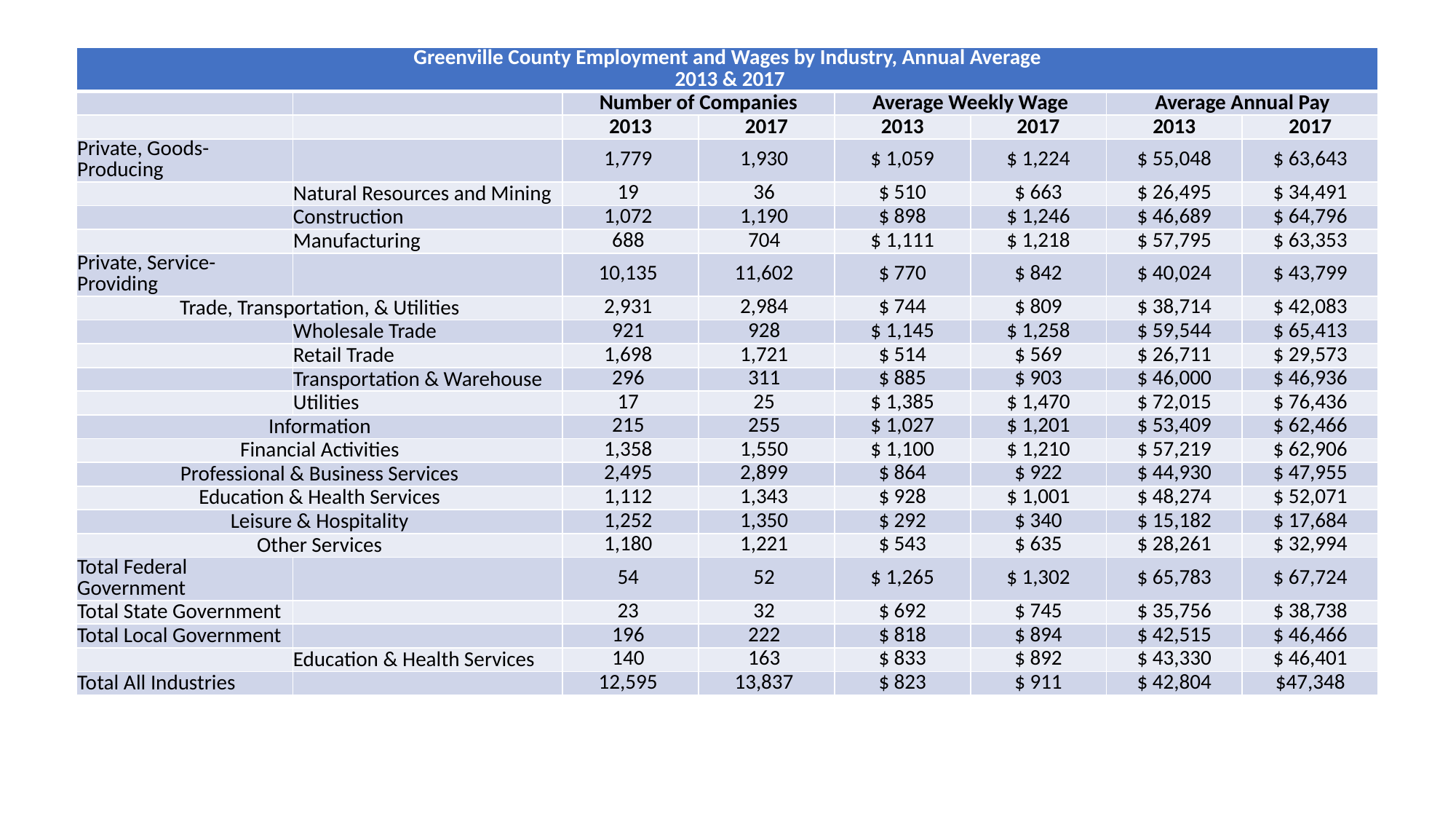

| Greenville County Employment and Wages by Industry, Annual Average 2013 & 2017 |  |  |  |  |  |  |  |
| --- | --- | --- | --- | --- | --- | --- | --- |
|  |  | Number of Companies |  | Average Weekly Wage |  | Average Annual Pay |  |
|  |  | 2013 | 2017 | 2013 | 2017 | 2013 | 2017 |
| Private, Goods-Producing |  | 1,779 | 1,930 | $ 1,059 | $ 1,224 | $ 55,048 | $ 63,643 |
|  | Natural Resources and Mining | 19 | 36 | $ 510 | $ 663 | $ 26,495 | $ 34,491 |
|  | Construction | 1,072 | 1,190 | $ 898 | $ 1,246 | $ 46,689 | $ 64,796 |
|  | Manufacturing | 688 | 704 | $ 1,111 | $ 1,218 | $ 57,795 | $ 63,353 |
| Private, Service-Providing |  | 10,135 | 11,602 | $ 770 | $ 842 | $ 40,024 | $ 43,799 |
| Trade, Transportation, & Utilities |  | 2,931 | 2,984 | $ 744 | $ 809 | $ 38,714 | $ 42,083 |
|  | Wholesale Trade | 921 | 928 | $ 1,145 | $ 1,258 | $ 59,544 | $ 65,413 |
|  | Retail Trade | 1,698 | 1,721 | $ 514 | $ 569 | $ 26,711 | $ 29,573 |
|  | Transportation & Warehouse | 296 | 311 | $ 885 | $ 903 | $ 46,000 | $ 46,936 |
|  | Utilities | 17 | 25 | $ 1,385 | $ 1,470 | $ 72,015 | $ 76,436 |
| Information |  | 215 | 255 | $ 1,027 | $ 1,201 | $ 53,409 | $ 62,466 |
| Financial Activities |  | 1,358 | 1,550 | $ 1,100 | $ 1,210 | $ 57,219 | $ 62,906 |
| Professional & Business Services |  | 2,495 | 2,899 | $ 864 | $ 922 | $ 44,930 | $ 47,955 |
| Education & Health Services |  | 1,112 | 1,343 | $ 928 | $ 1,001 | $ 48,274 | $ 52,071 |
| Leisure & Hospitality |  | 1,252 | 1,350 | $ 292 | $ 340 | $ 15,182 | $ 17,684 |
| Other Services |  | 1,180 | 1,221 | $ 543 | $ 635 | $ 28,261 | $ 32,994 |
| Total Federal Government |  | 54 | 52 | $ 1,265 | $ 1,302 | $ 65,783 | $ 67,724 |
| Total State Government |  | 23 | 32 | $ 692 | $ 745 | $ 35,756 | $ 38,738 |
| Total Local Government |  | 196 | 222 | $ 818 | $ 894 | $ 42,515 | $ 46,466 |
|  | Education & Health Services | 140 | 163 | $ 833 | $ 892 | $ 43,330 | $ 46,401 |
| Total All Industries |  | 12,595 | 13,837 | $ 823 | $ 911 | $ 42,804 | $47,348 |